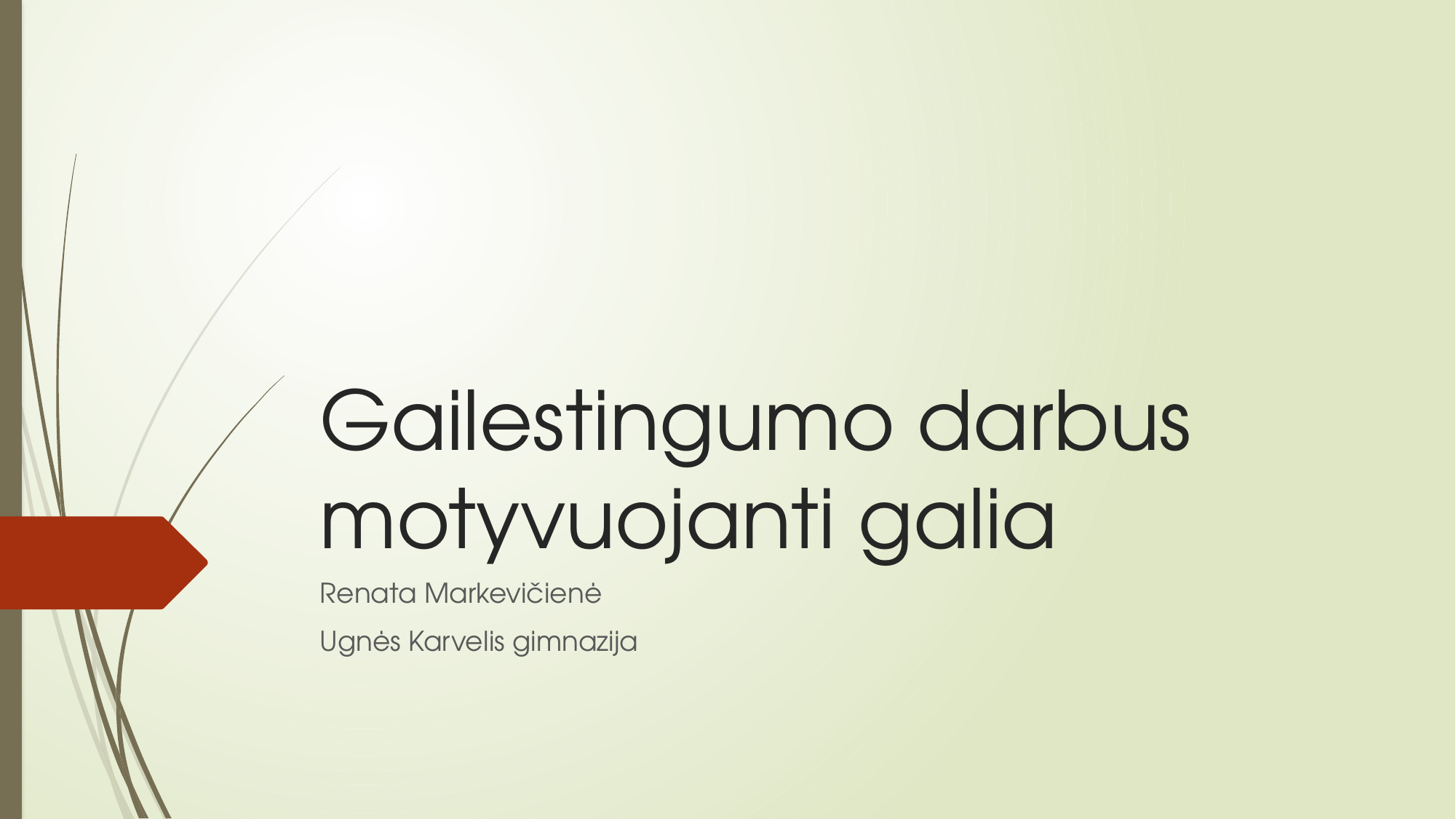

# Gailestingumo darbus motyvuojanti galia
Renata Markevičienė
Ugnės Karvelis gimnazija